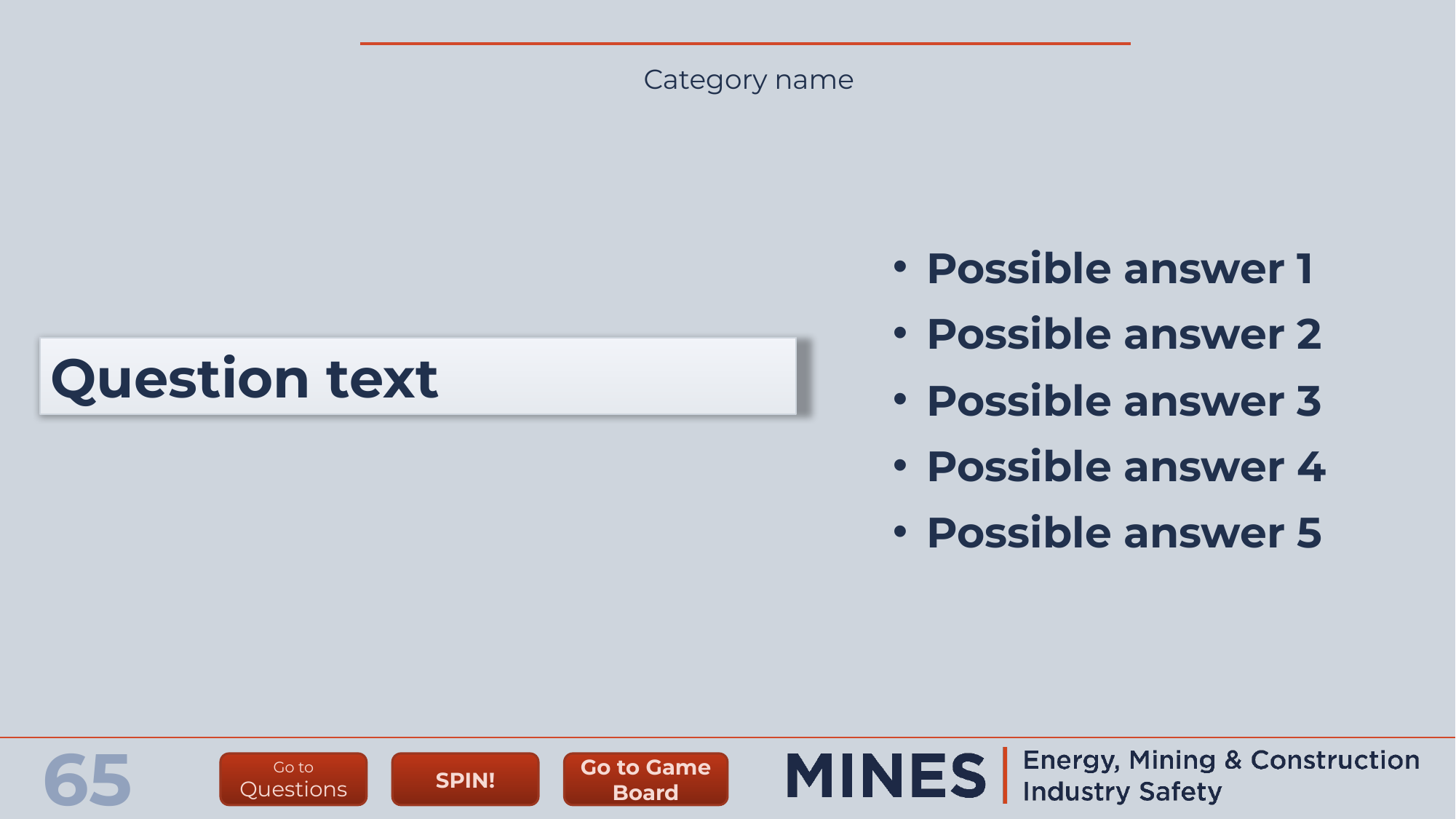

Category name
Possible answer 1
Possible answer 2
Possible answer 3
Possible answer 4
Possible answer 5

Question text
65
Go to
Questions
SPIN!
Go to Game Board